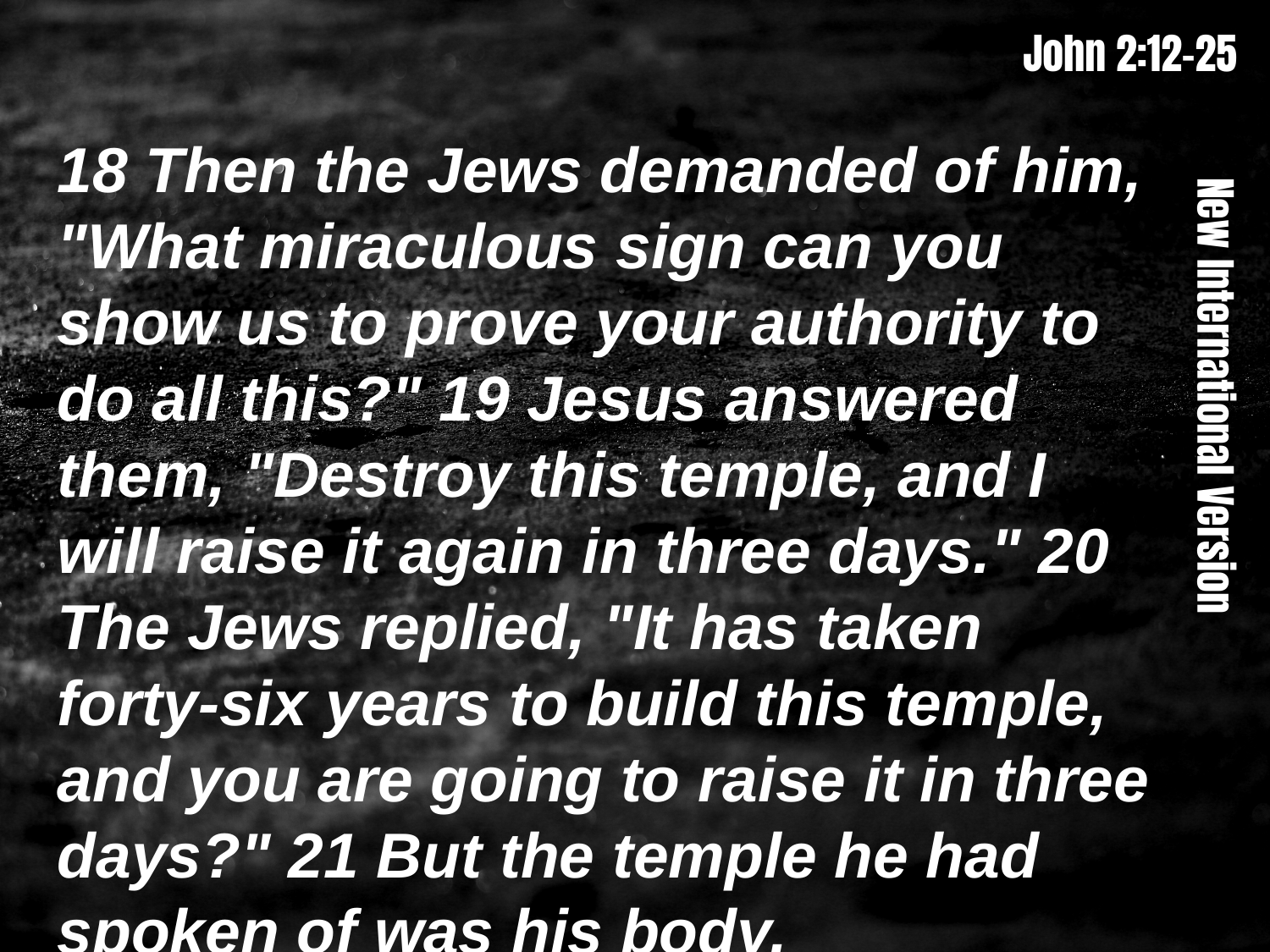

John 2:12-25
18 Then the Jews demanded of him, "What miraculous sign can you show us to prove your authority to do all this?" 19 Jesus answered them, "Destroy this temple, and I will raise it again in three days." 20 The Jews replied, "It has taken forty-six years to build this temple, and you are going to raise it in three days?" 21 But the temple he had spoken of was his body.
New International Version